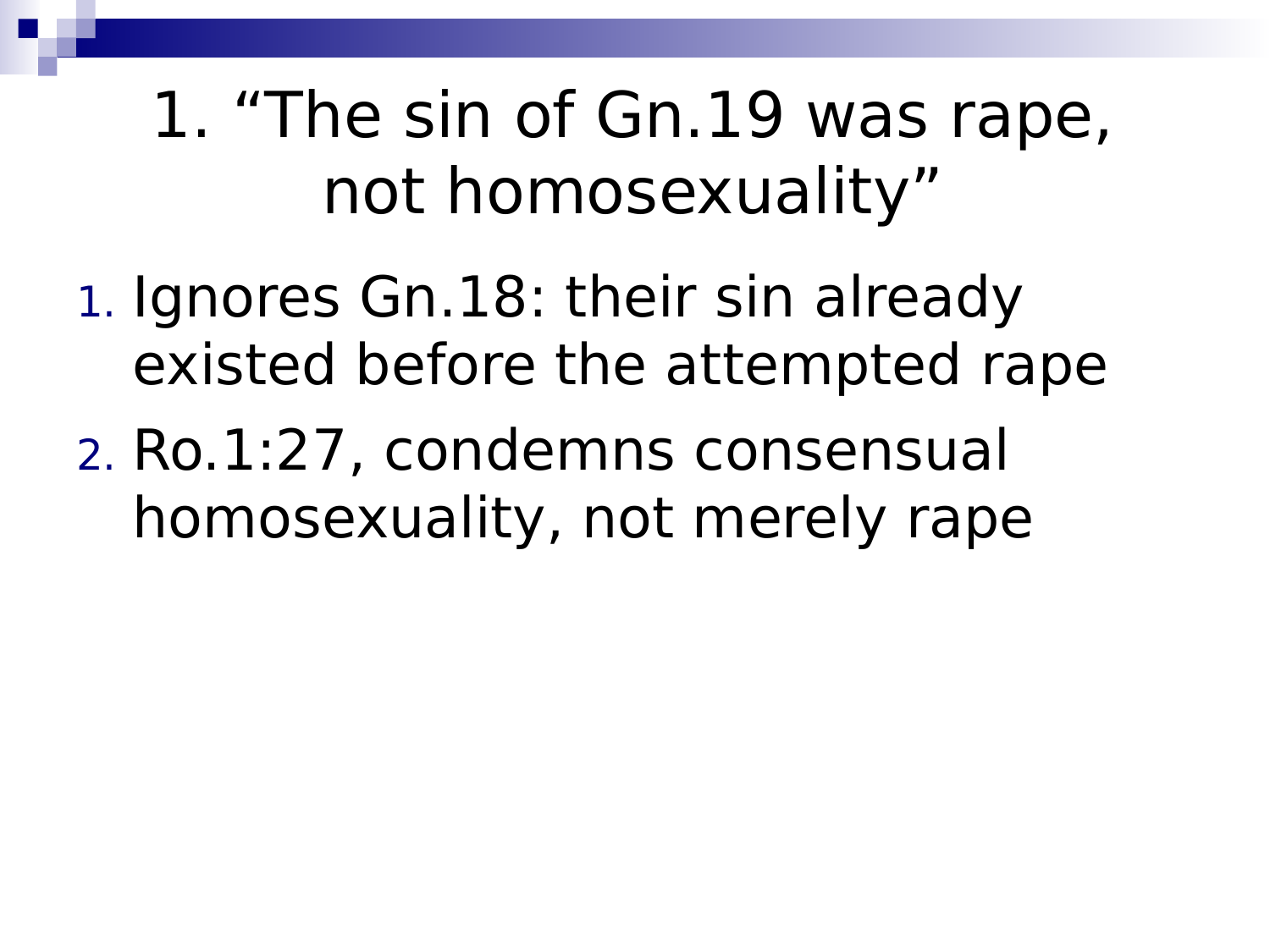

# 1. “The sin of Gn.19 was rape, not homosexuality”
Ignores Gn.18: their sin already existed before the attempted rape
Ro.1:27, condemns consensual homosexuality, not merely rape